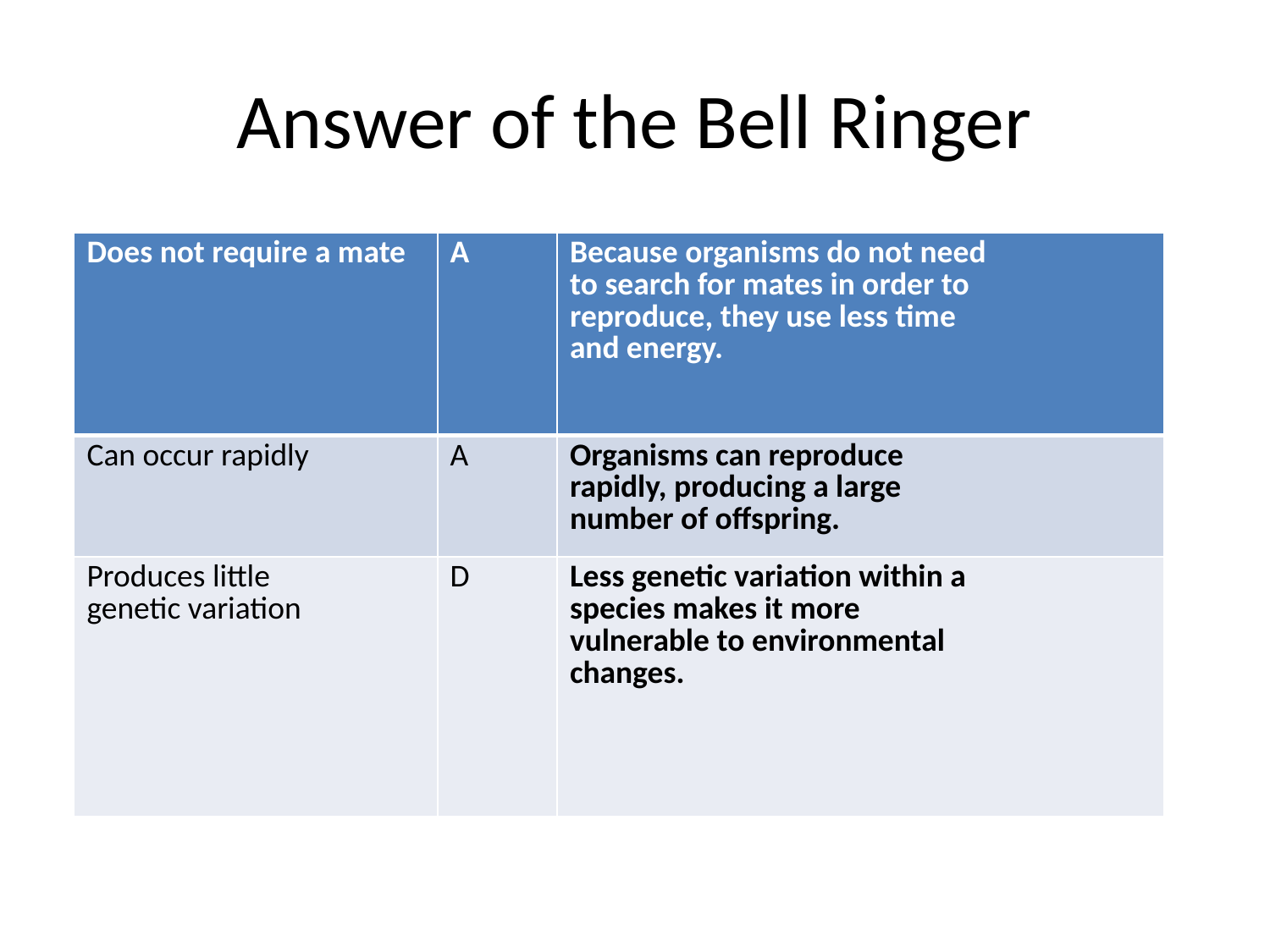

# Answer of the Bell Ringer

| Does not require a mate | A | Because organisms do not need to search for mates in order to reproduce, they use less time and energy. |
| --- | --- | --- |
| Can occur rapidly | A | Organisms can reproduce rapidly, producing a large number of offspring. |
| Produces little genetic variation | D | Less genetic variation within a species makes it more vulnerable to environmental changes. |